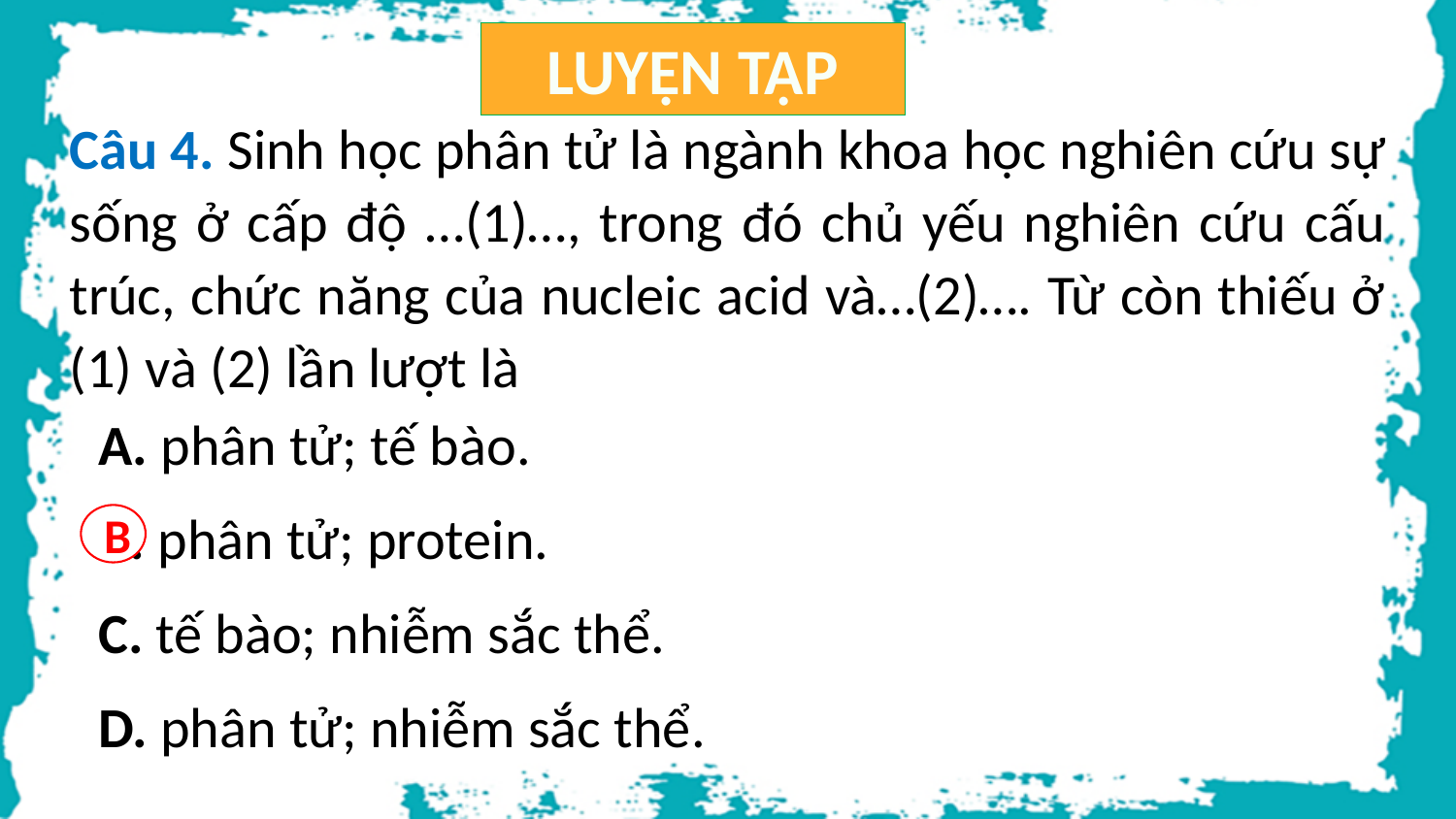

LUYỆN TẬP
Câu 4. Sinh học phân tử là ngành khoa học nghiên cứu sự sống ở cấp độ …(1)…, trong đó chủ yếu nghiên cứu cấu trúc, chức năng của nucleic acid và…(2)…. Từ còn thiếu ở (1) và (2) lần lượt là
A. phân tử; tế bào.
B. phân tử; protein.
C. tế bào; nhiễm sắc thể.
D. phân tử; nhiễm sắc thể.
B